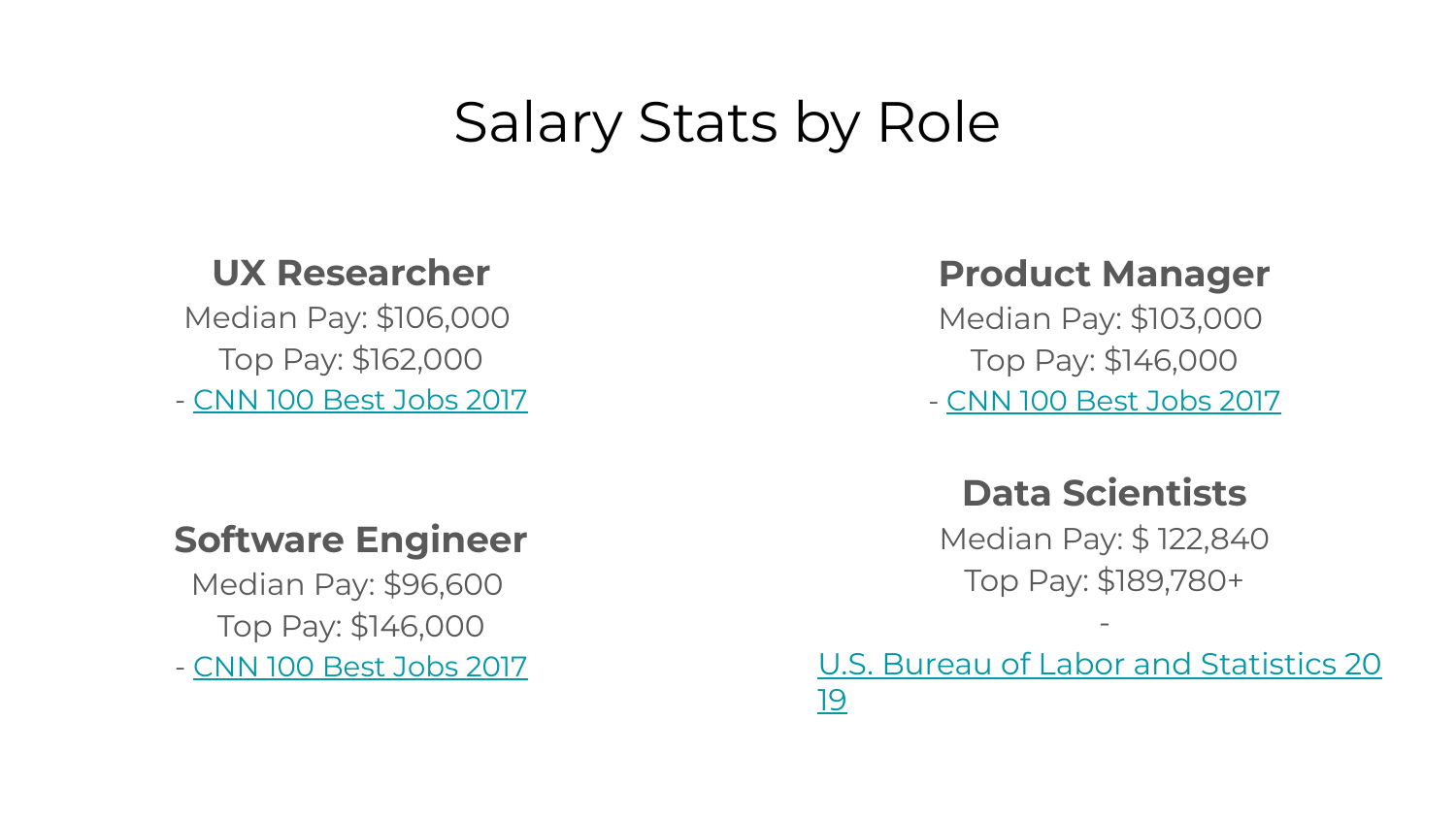

# Salary Stats by Role
UX Researcher
Median Pay: $106,000
Top Pay: $162,000
- CNN 100 Best Jobs 2017
Product Manager
Median Pay: $103,000
Top Pay: $146,000
- CNN 100 Best Jobs 2017
Software Engineer
Median Pay: $96,600
Top Pay: $146,000
- CNN 100 Best Jobs 2017
Data Scientists
Median Pay: $ 122,840
Top Pay: $189,780+
-U.S. Bureau of Labor and Statistics 2019